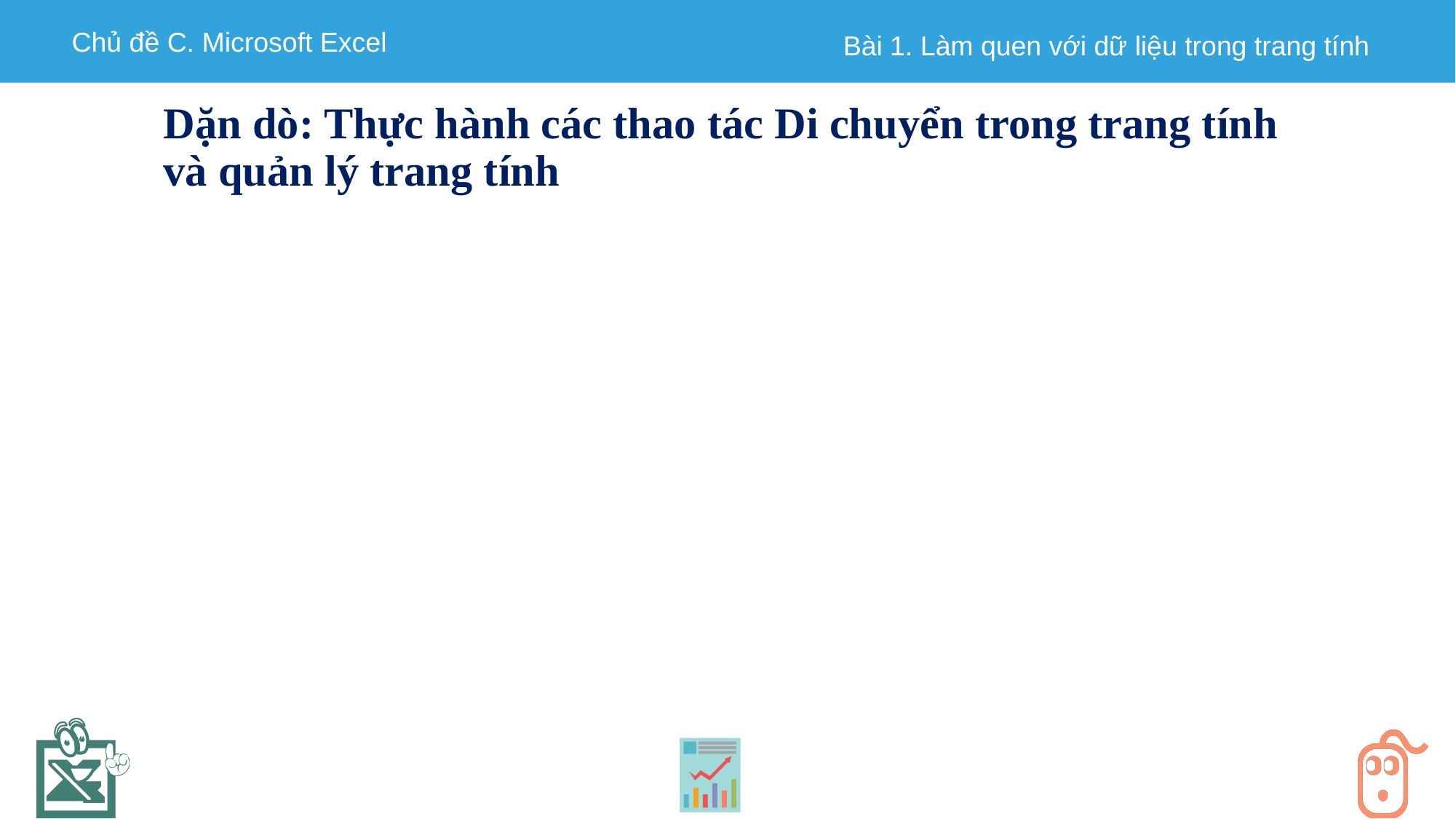

Dặn dò: Thực hành các thao tác Di chuyển trong trang tính và quản lý trang tính